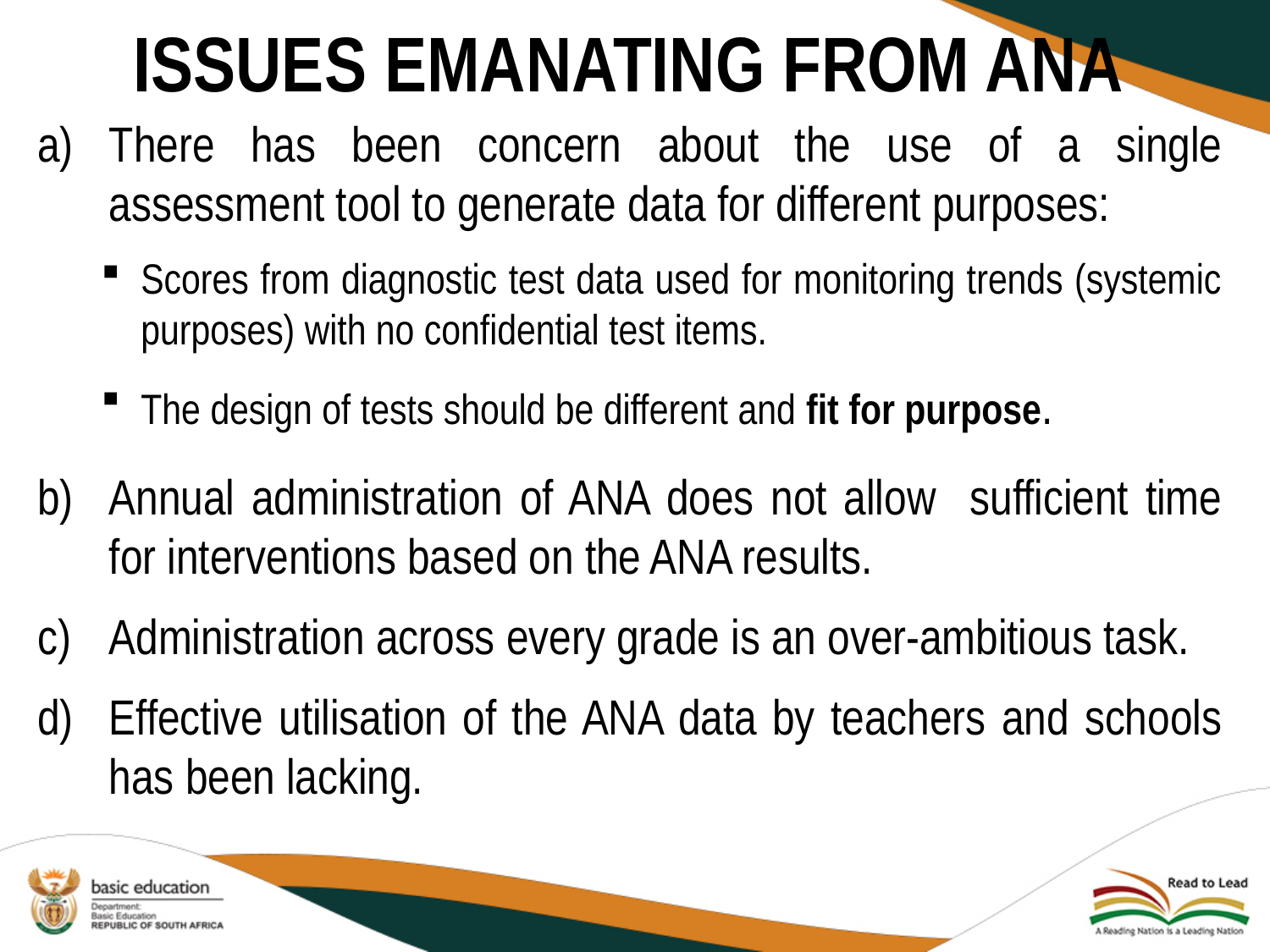

# ISSUES EMANATING FROM ANA
There has been concern about the use of a single assessment tool to generate data for different purposes:
Scores from diagnostic test data used for monitoring trends (systemic purposes) with no confidential test items.
The design of tests should be different and fit for purpose.
Annual administration of ANA does not allow  sufficient time for interventions based on the ANA results.
Administration across every grade is an over-ambitious task.
Effective utilisation of the ANA data by teachers and schools has been lacking.

25